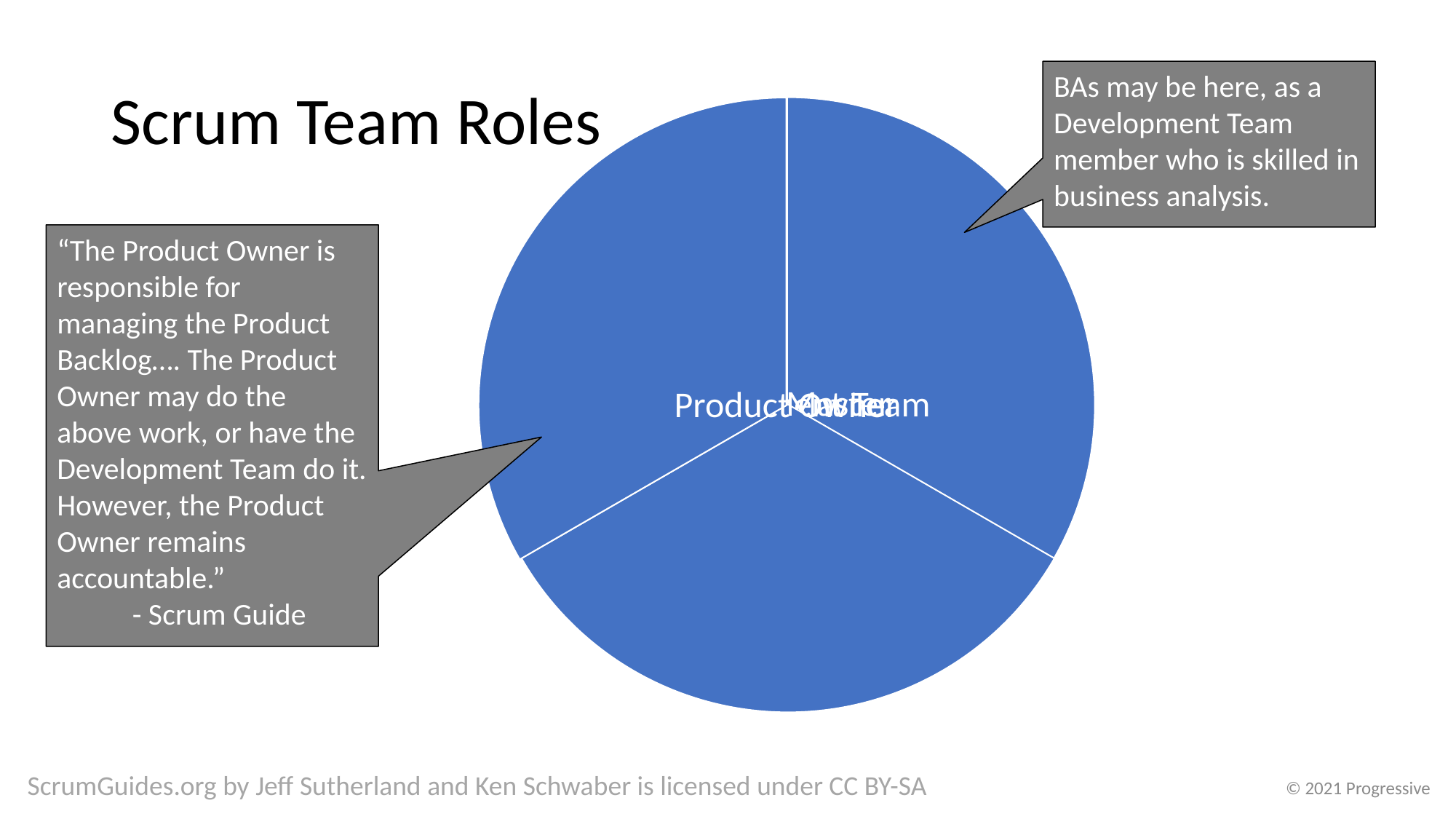

Development Team
Scrum Master
Product Owner
# Scrum Team Roles
BAs may be here, as a Development Team member who is skilled in business analysis.
“The Product Owner is responsible for managing the Product Backlog…. The Product Owner may do the above work, or have the Development Team do it. However, the Product Owner remains accountable.”
   - Scrum Guide
ScrumGuides.org by Jeff Sutherland and Ken Schwaber is licensed under CC BY-SA
© 2021 Progressive